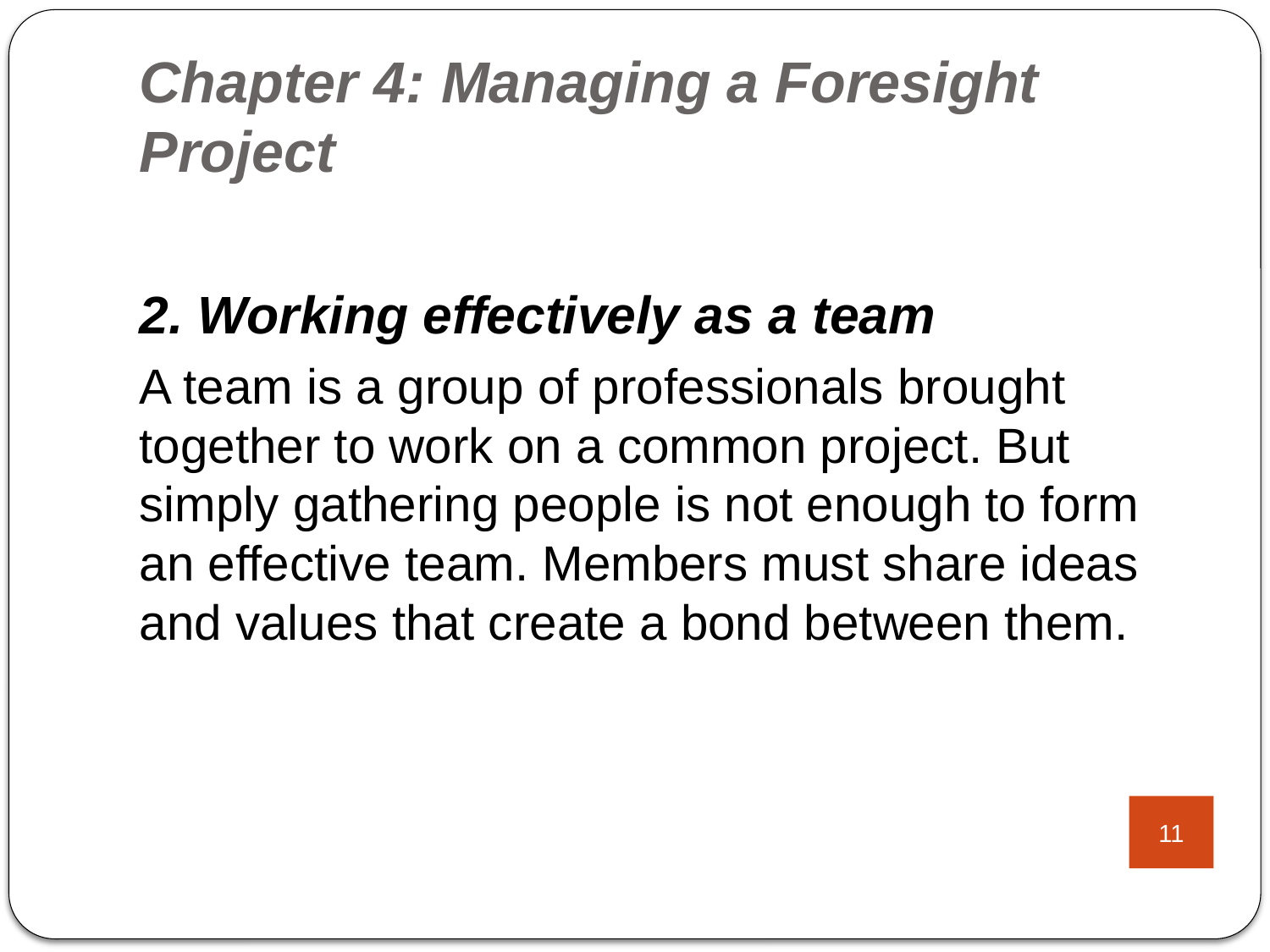

# Chapter 4: Managing a Foresight Project

2. Working effectively as a team
A team is a group of professionals brought together to work on a common project. But simply gathering people is not enough to form an effective team. Members must share ideas and values that create a bond between them.
11